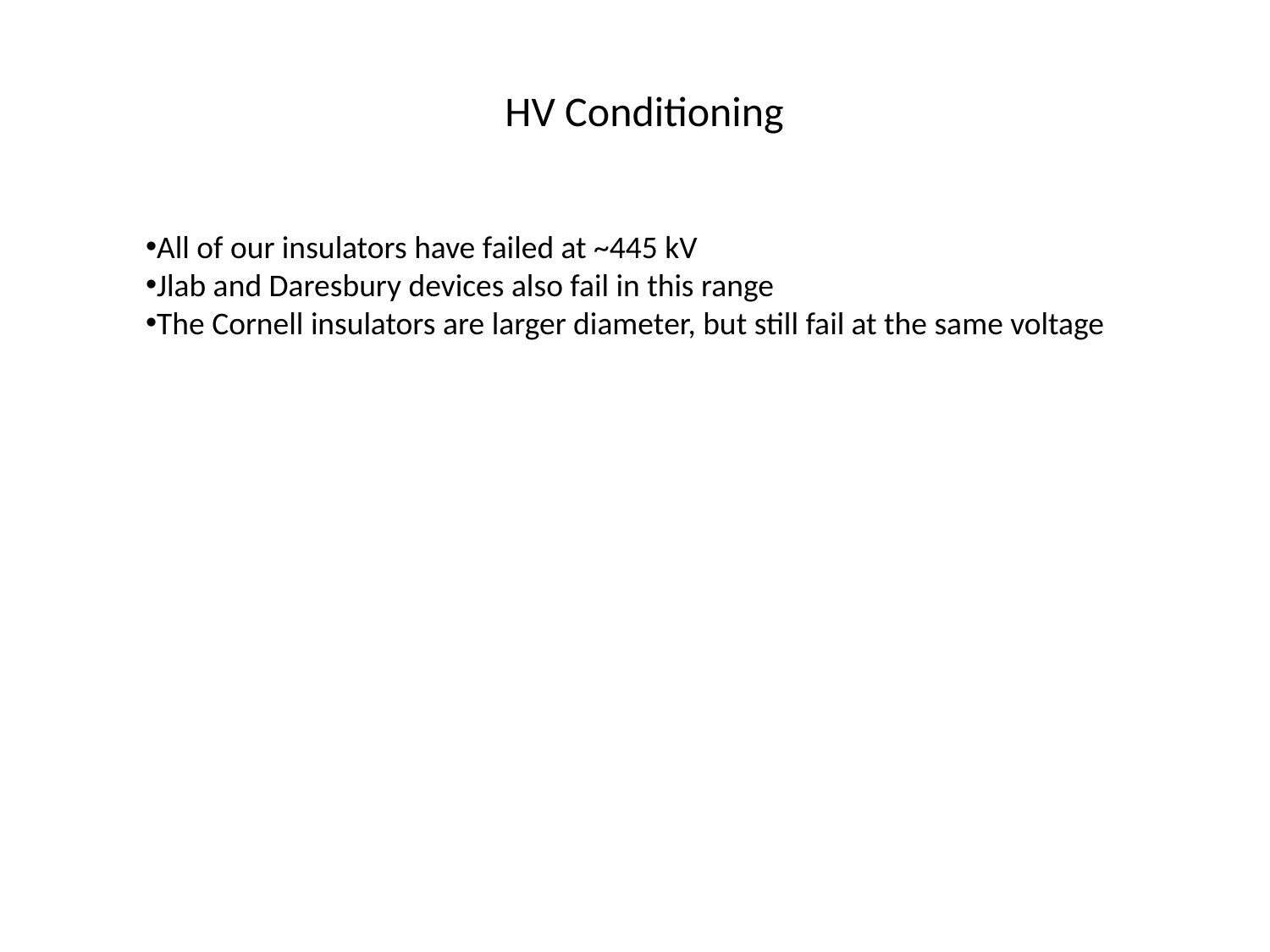

HV Conditioning
All of our insulators have failed at ~445 kV
Jlab and Daresbury devices also fail in this range
The Cornell insulators are larger diameter, but still fail at the same voltage